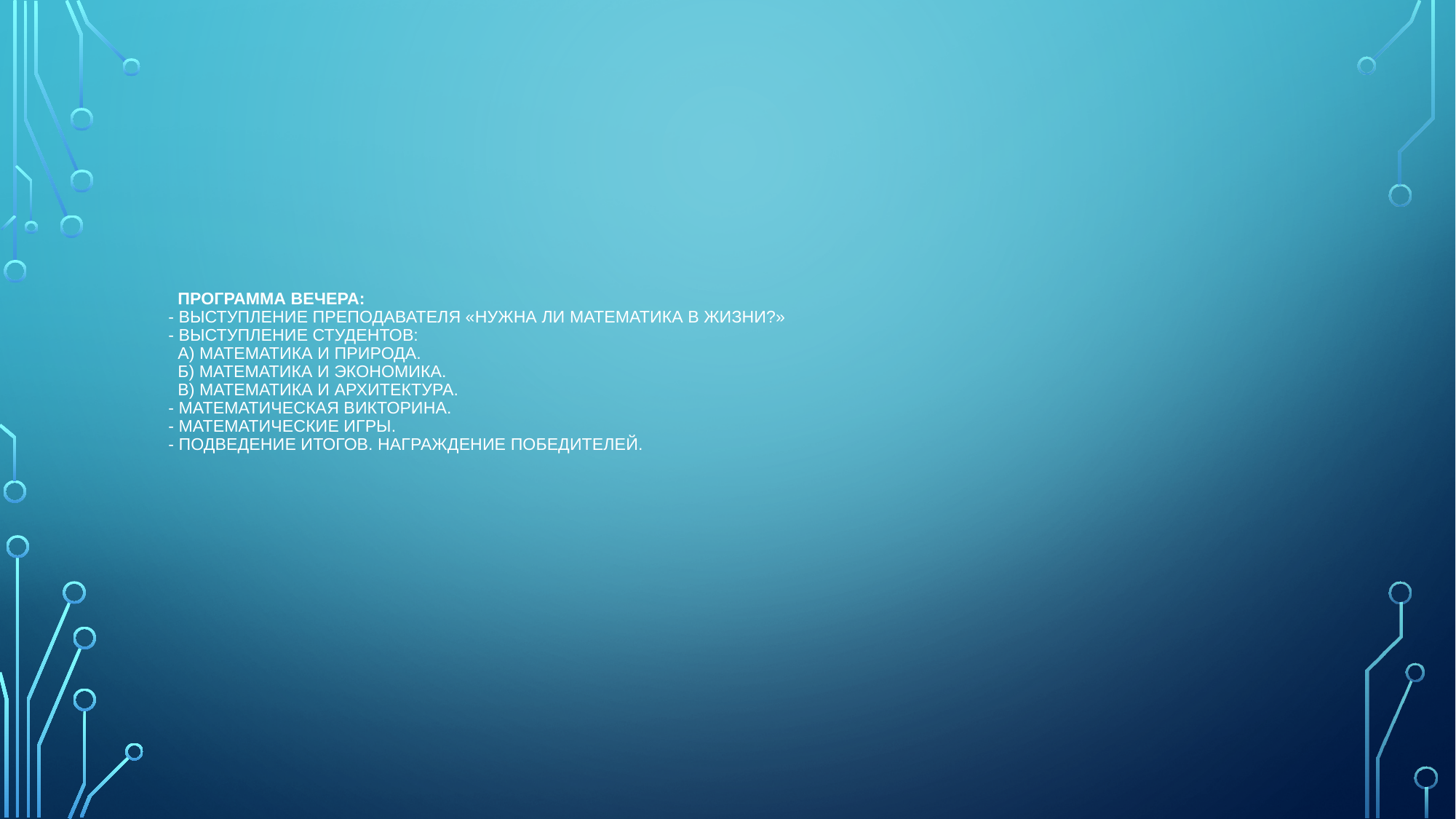

# Программа вечера: - выступление ПРЕПОДАВАТЕЛЯ «Нужна ли математика в жизни?» - выступление СТУДЕНТОВ: а) Математика и природа. б) Математика и экономика. в) Математика и архитектура. - Математическая викторина. - Математические игры. - Подведение итогов. Награждение победителей.